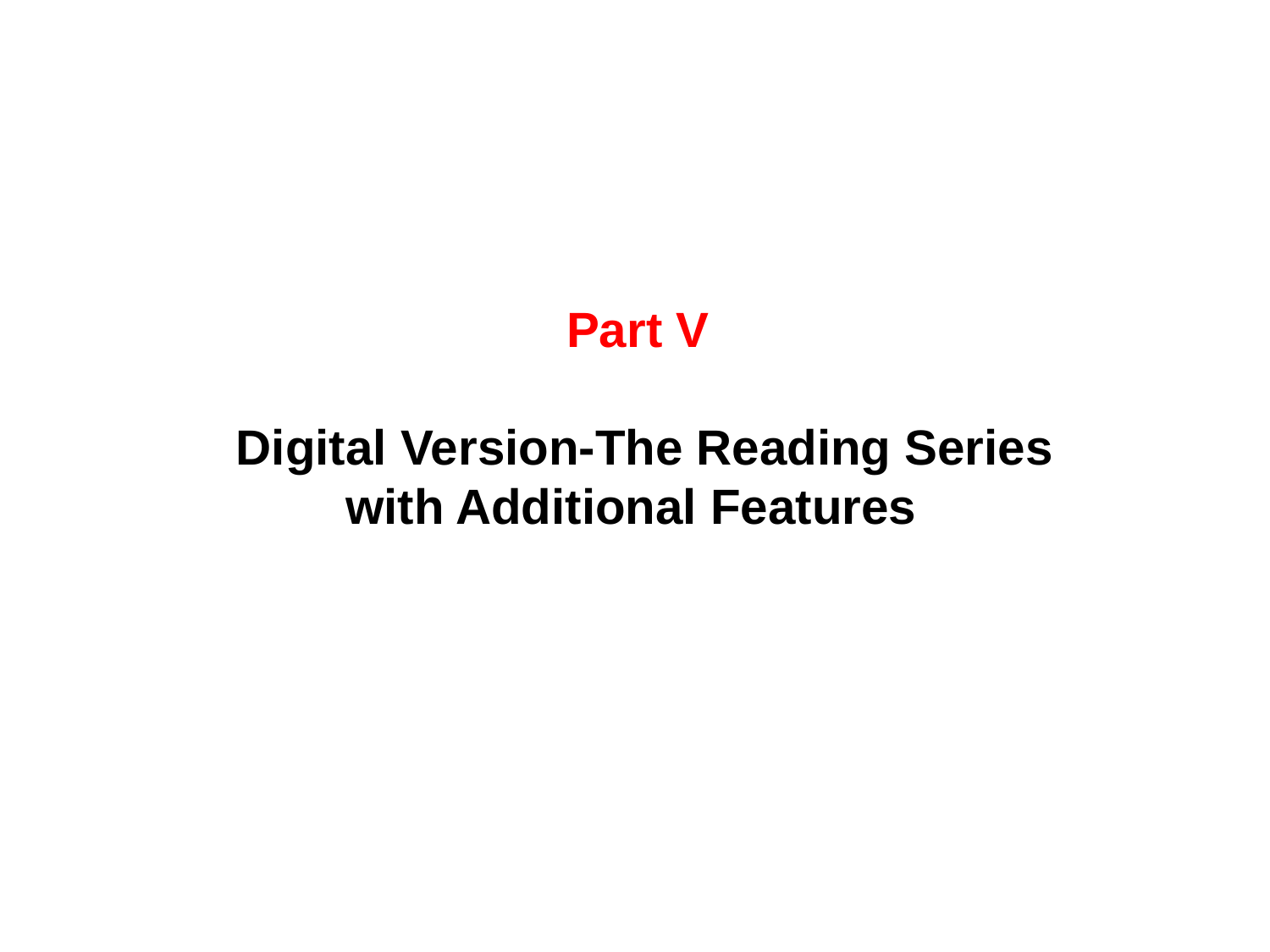

# Part V Digital Version-The Reading Series with Additional Features